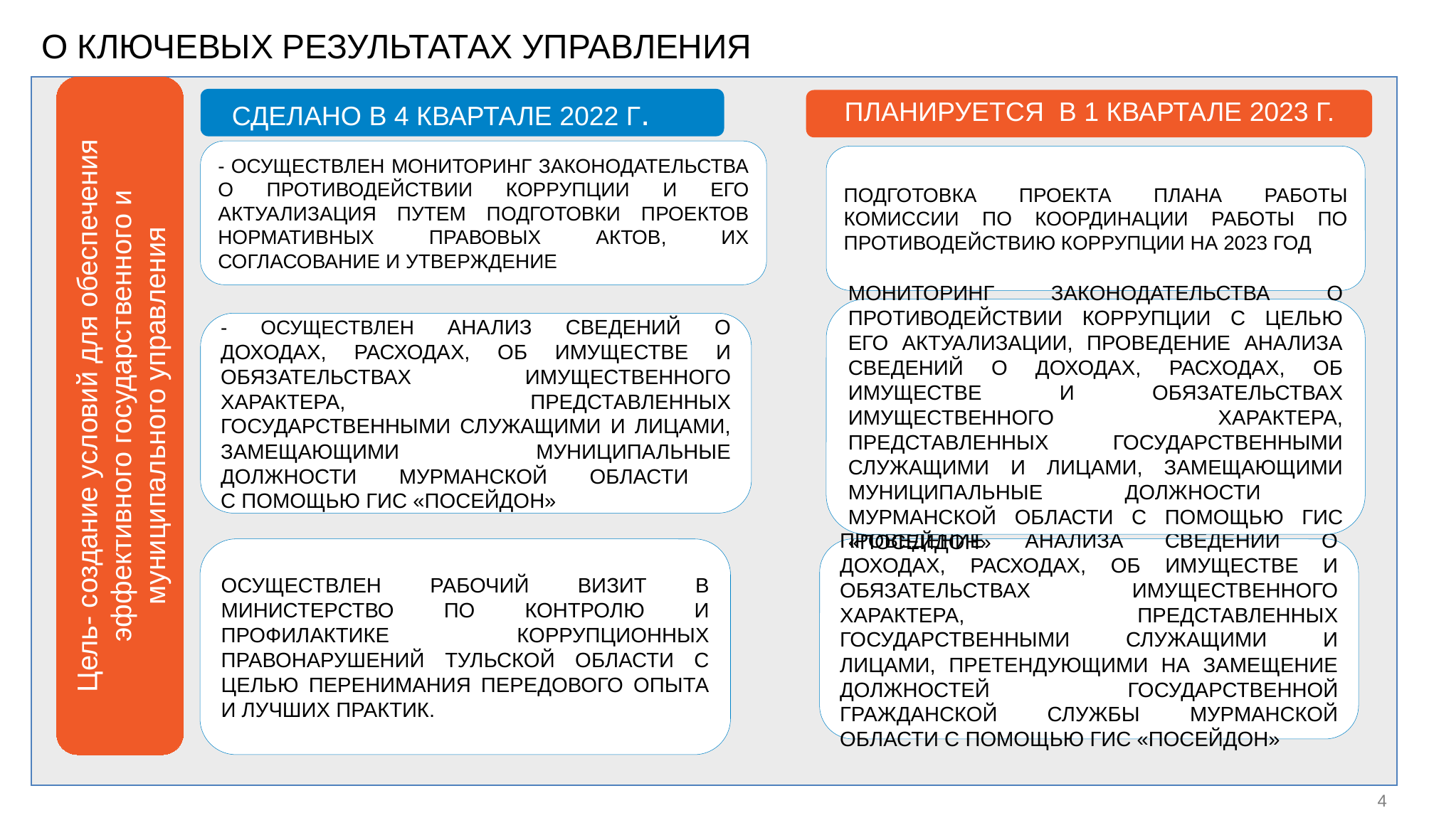

О КЛЮЧЕВЫХ РЕЗУЛЬТАТАХ УПРАВЛЕНИЯ

СДЕЛАНО В 4 КВАРТАЛЕ 2022 Г.
ПЛАНИРУЕТСЯ  В 1 КВАРТАЛЕ 2023 Г.
- осуществлен Мониторинг законодательства о противодействии коррупции и его актуализация путем подготовки проектов нормативных правовых актов, их согласование и утверждение
Подготовка проекта ПЛАНА РАБОТЫ КОМИССИИ по координации работы по противодействию коррупции на 2023 год

МОНИТОРИНГ ЗАКОНОДАТЕЛЬСТВА О ПРОТИВОДЕЙСТВИИ коррупции с целью его актуализации, Проведение АНАЛИЗА СВЕДЕНИЙ О ДОХОДАХ, РАСХОДАХ, ОБ ИМУЩЕСТВЕ И ОБЯЗАТЕЛЬСТВАХ ИМУЩЕСТВЕННОГО ХАРАКТЕРА, ПРЕДСТАВЛЕННЫХ ГОСУДАРСТВЕННЫМИ СЛУЖАЩИМИ И ЛИЦАМИ, ЗАМЕЩАЮЩИМИ муниципальные должности
Мурманской области с помощью ГИС «ПОСЕЙДОН»

- ОСУЩЕСТВЛЕН АНАЛИЗ СВЕДЕНИЙ О ДОХОДАХ, РАСХОДАХ, ОБ ИМУЩЕСТВЕ И ОБЯЗАТЕЛЬСТВАХ ИМУЩЕСТВЕННОГО ХАРАКТЕРА, ПРЕДСТАВЛЕННЫХ ГОСУДАРСТВЕННЫМИ СЛУЖАЩИМИ И ЛИЦАМИ, ЗАМЕЩАЮЩИМИ муниципальные должности Мурманской области
с помощью ГИС «ПОСЕЙДОН»
Цель- создание условий для обеспечения эффективного государственного и муниципального управления
Осуществлен рабочий визит в Министерство по контролю и профилактике коррупционных правонарушений Тульской области с целью перенимания передового опыта и лучших практик.
Проведение АНАЛИЗА СВЕДЕНИЙ О ДОХОДАХ, РАСХОДАХ, ОБ ИМУЩЕСТВЕ И ОБЯЗАТЕЛЬСТВАХ ИМУЩЕСТВЕННОГО ХАРАКТЕРА, ПРЕДСТАВЛЕННЫХ ГОСУДАРСТВЕННЫМИ СЛУЖАЩИМИ И ЛИЦАМИ, претендующими на замещение должностей государственной гражданской службы Мурманской области с помощью ГИС «ПОСЕЙДОН»
4